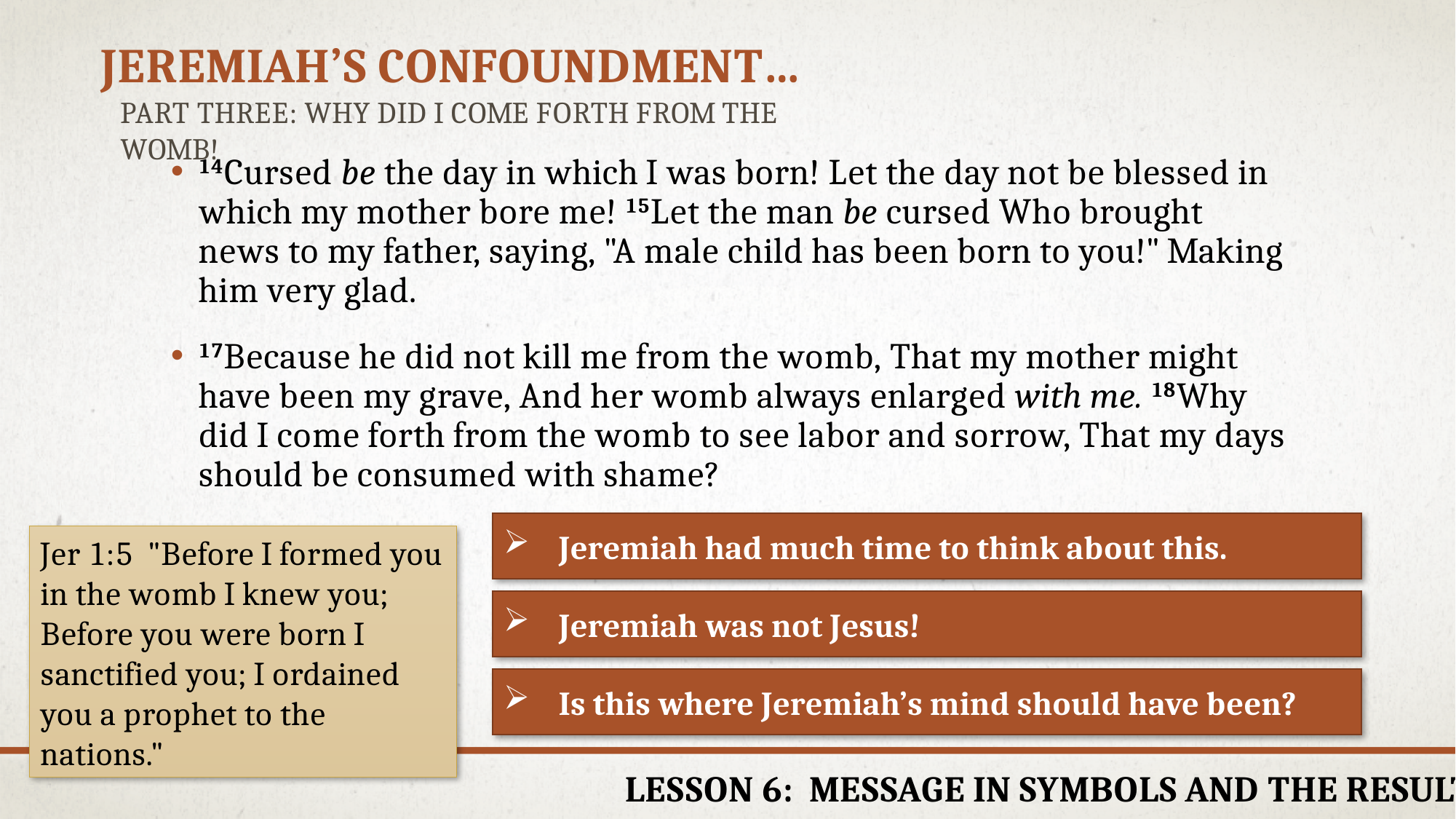

Jeremiah’s confoundment…
Part Three: Why did I come forth from the womb!
14Cursed be the day in which I was born! Let the day not be blessed in which my mother bore me! 15Let the man be cursed Who brought news to my father, saying, "A male child has been born to you!" Making him very glad.
17Because he did not kill me from the womb, That my mother might have been my grave, And her womb always enlarged with me. 18Why did I come forth from the womb to see labor and sorrow, That my days should be consumed with shame?

Jeremiah had much time to think about this.
Jer 1:5  "Before I formed you in the womb I knew you; Before you were born I sanctified you; I ordained you a prophet to the nations."
Jeremiah was not Jesus!
Is this where Jeremiah’s mind should have been?
Lesson 6:  Message in Symbols and the Results